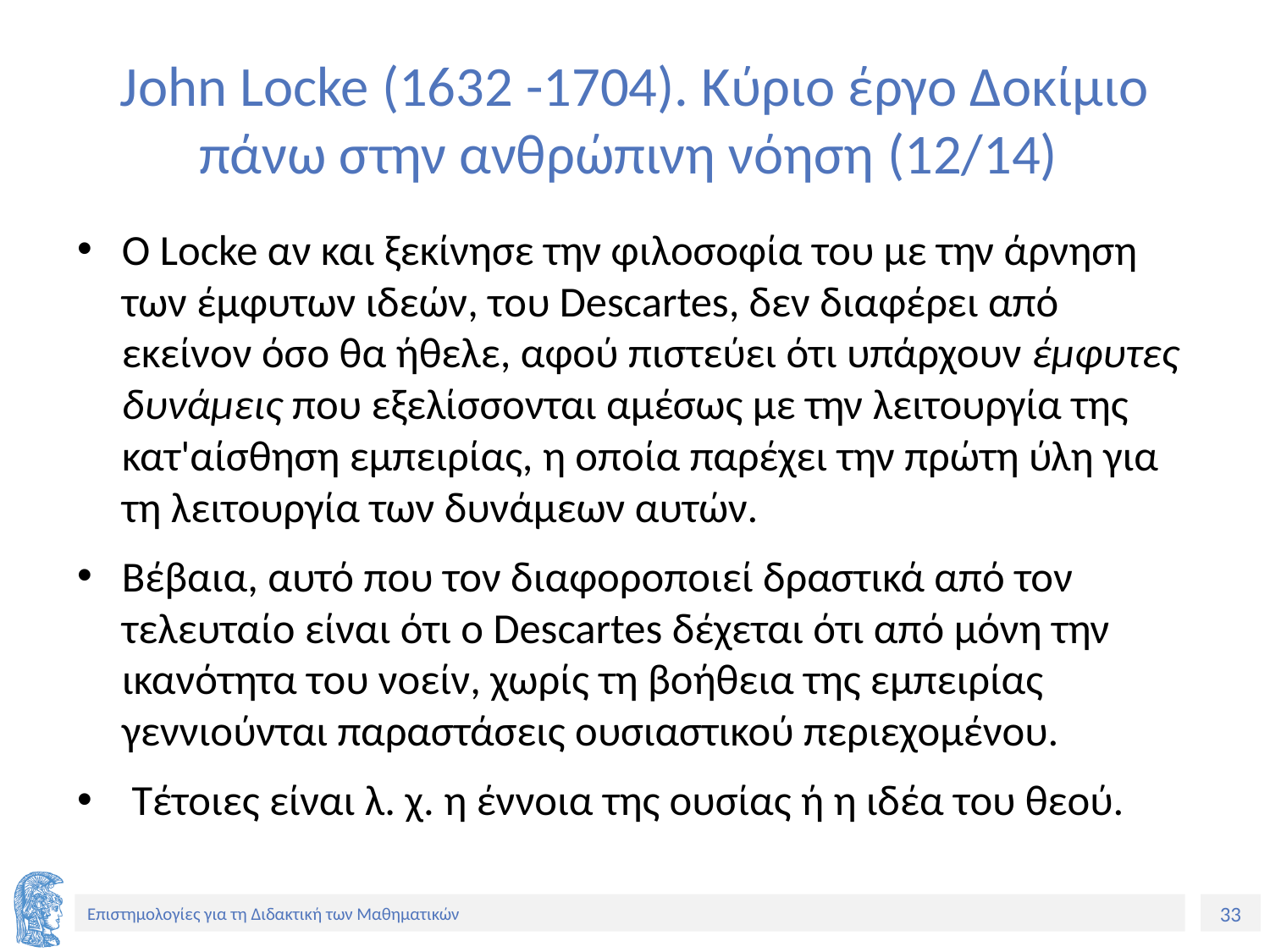

# John Locke (1632 -1704). Κύριο έργο Δοκίμιο πάνω στην ανθρώπινη νόηση (12/14)
Ο Locke αν και ξεκίνησε την φιλοσοφία του με την άρνηση των έμφυτων ιδεών, του Descartes, δεν διαφέρει από εκείνον όσο θα ήθελε, αφού πιστεύει ότι υπάρχουν έμφυτες δυνάμεις που εξελίσσονται αμέσως με την λειτουργία της κατ'αίσθηση εμπειρίας, η οποία παρέχει την πρώτη ύλη για τη λειτουργία των δυνάμεων αυτών.
Βέβαια, αυτό που τον διαφοροποιεί δραστικά από τον τελευταίο είναι ότι ο Descartes δέχεται ότι από μόνη την ικανότητα του νοείν, χωρίς τη βοήθεια της εμπειρίας γεννιούνται παραστάσεις ουσιαστικού περιεχομένου.
 Τέτοιες είναι λ. χ. η έννοια της ουσίας ή η ιδέα του θεού.